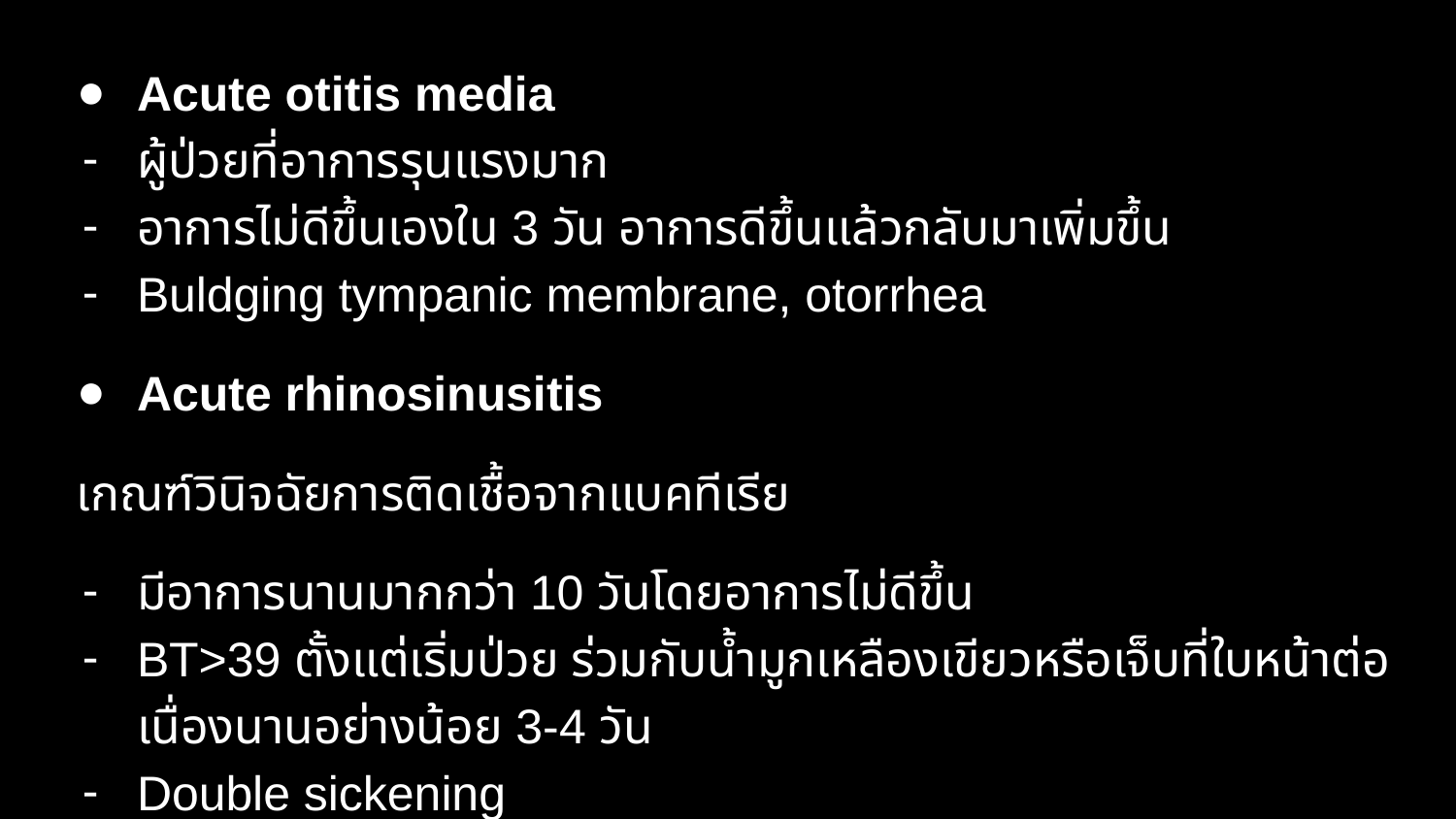

Acute otitis media
ผู้ป่วยที่อาการรุนแรงมาก
อาการไม่ดีขึ้นเองใน 3 วัน อาการดีขึ้นแล้วกลับมาเพิ่มขึ้น
Buldging tympanic membrane, otorrhea
Acute rhinosinusitis
เกณฑ์วินิจฉัยการติดเชื้อจากแบคทีเรีย
มีอาการนานมากกว่า 10 วันโดยอาการไม่ดีขึ้น
BT>39 ตั้งแต่เริ่มป่วย ร่วมกับน้ำมูกเหลืองเขียวหรือเจ็บที่ใบหน้าต่อเนื่องนานอย่างน้อย 3-4 วัน
Double sickening